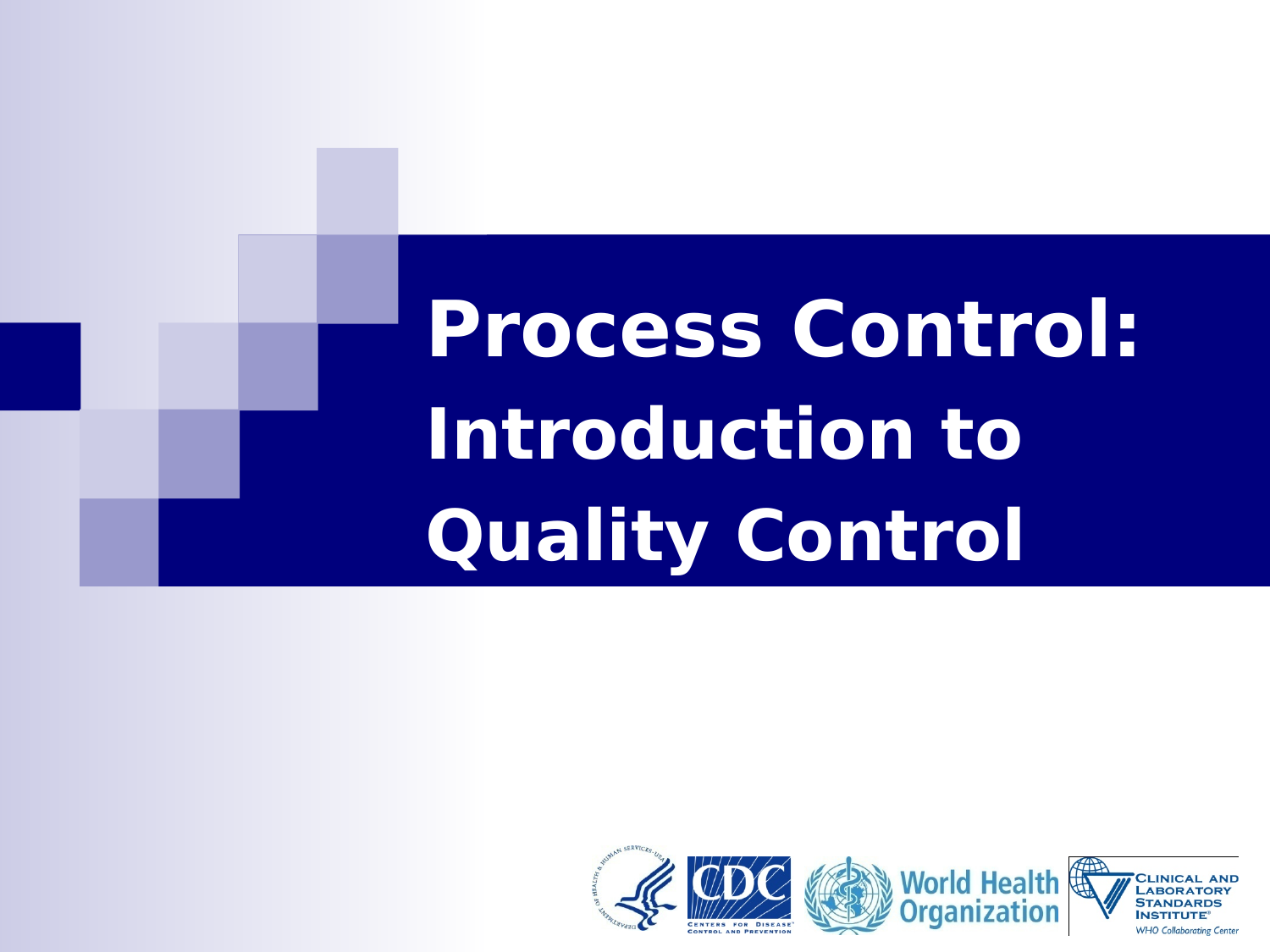

Process Control:
Introduction to Quality Control
1